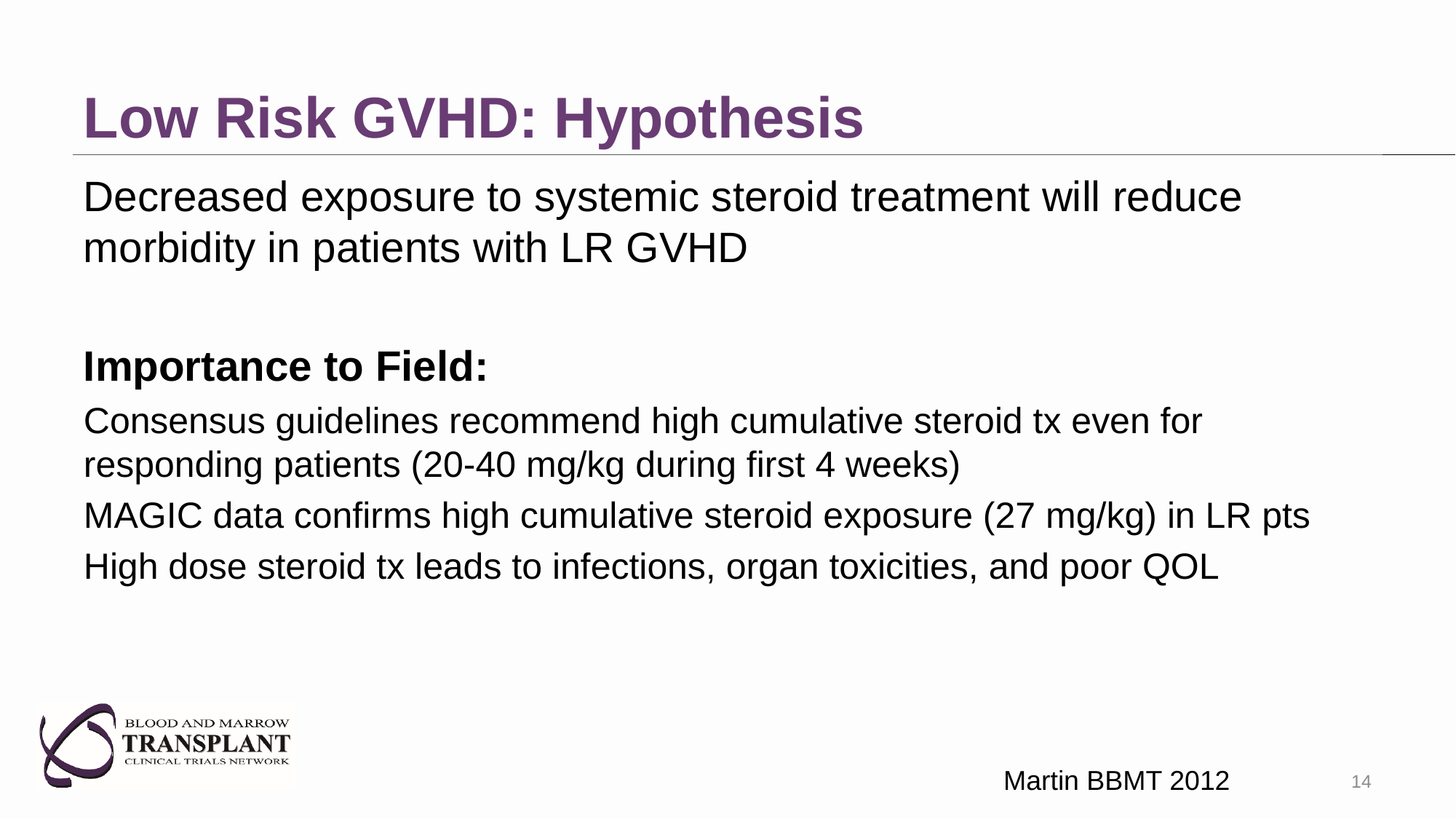

# Low Risk GVHD: Hypothesis
Decreased exposure to systemic steroid treatment will reduce morbidity in patients with LR GVHD

Importance to Field:
Consensus guidelines recommend high cumulative steroid tx even for responding patients (20-40 mg/kg during first 4 weeks)
MAGIC data confirms high cumulative steroid exposure (27 mg/kg) in LR pts
High dose steroid tx leads to infections, organ toxicities, and poor QOL
Martin BBMT 2012
14